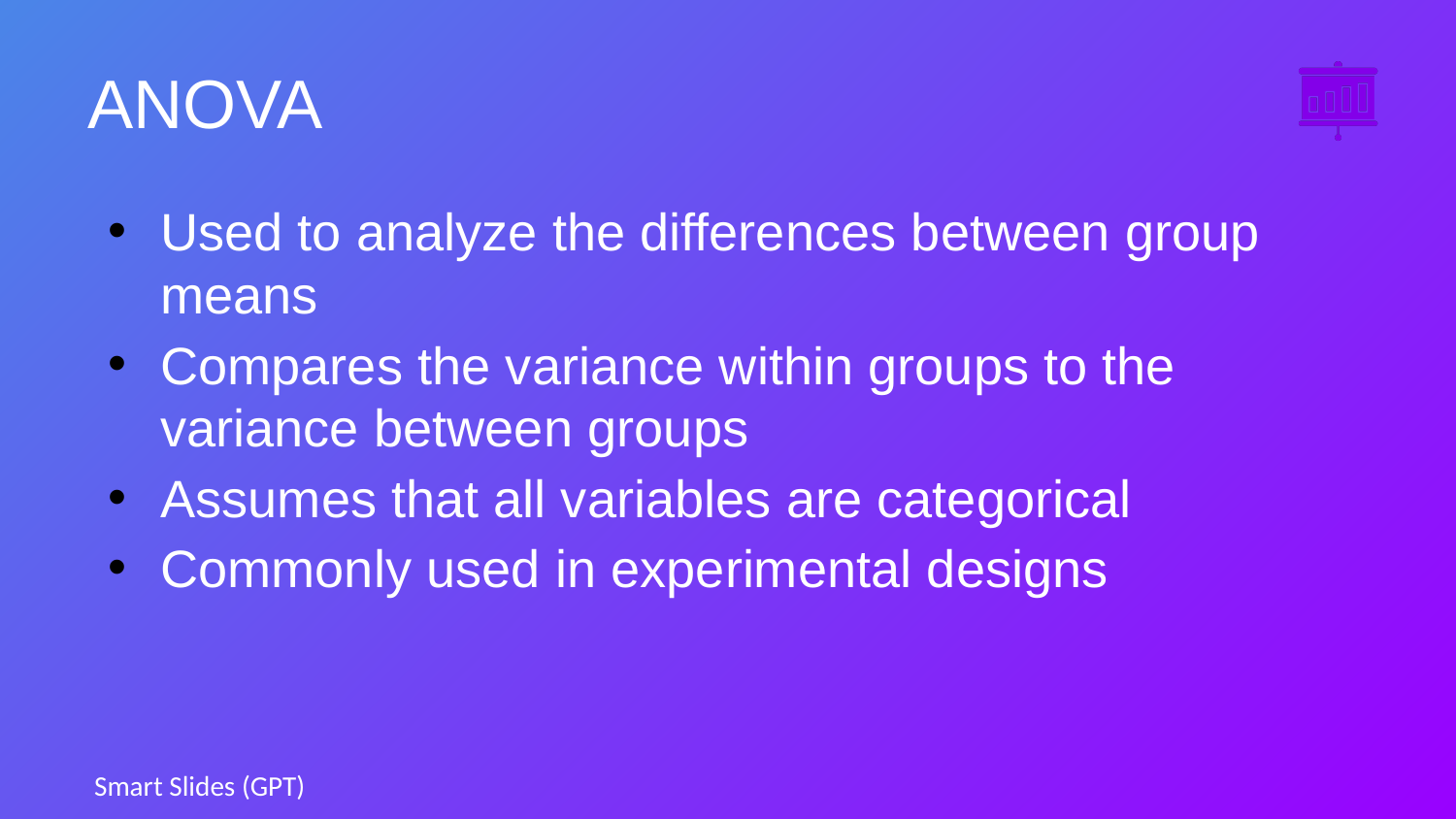

# ANOVA
Used to analyze the differences between group means
Compares the variance within groups to the variance between groups
Assumes that all variables are categorical
Commonly used in experimental designs